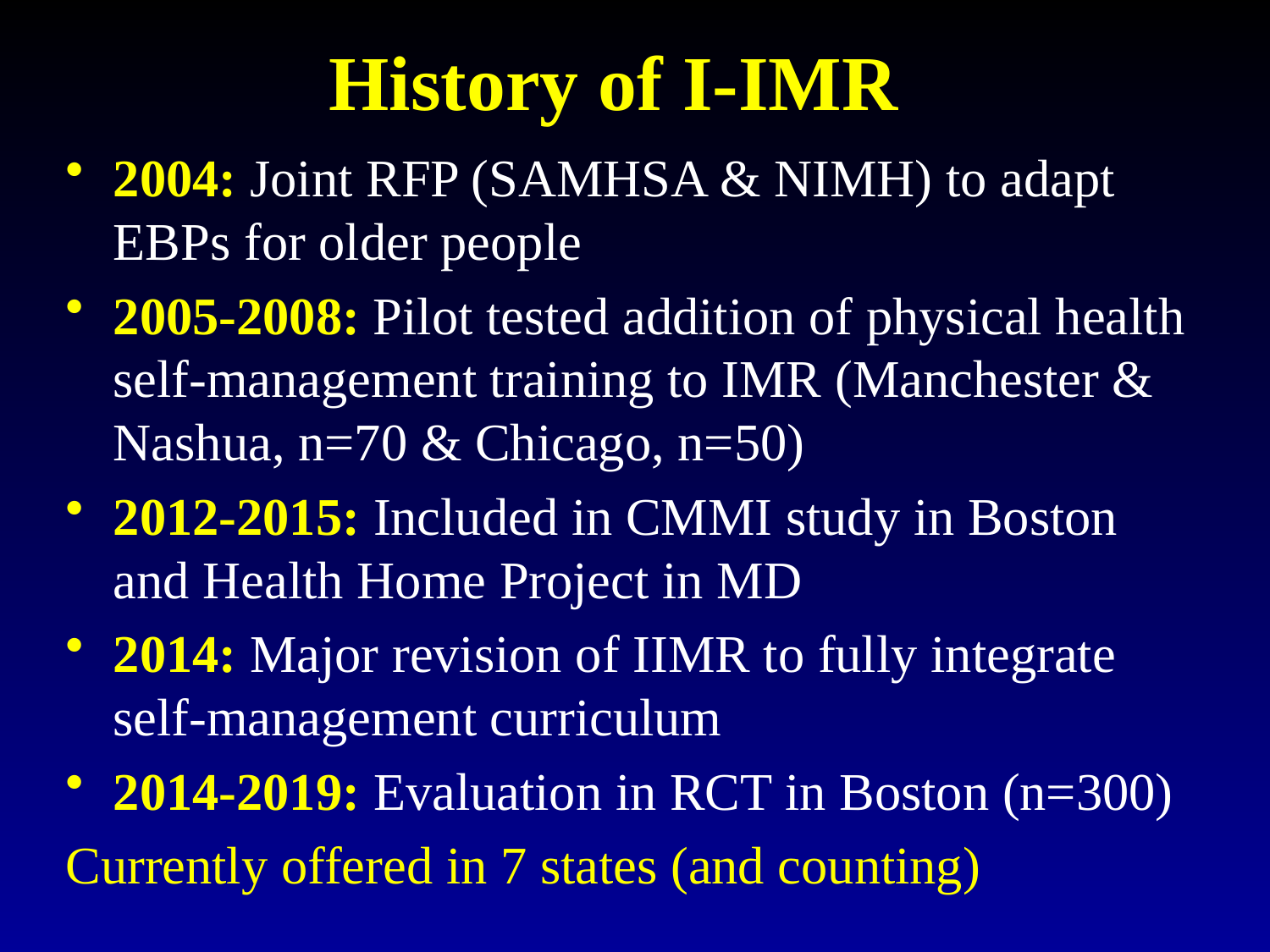

# History of I-IMR
2004: Joint RFP (SAMHSA & NIMH) to adapt EBPs for older people
2005-2008: Pilot tested addition of physical health self-management training to IMR (Manchester & Nashua, n=70 & Chicago, n=50)
2012-2015: Included in CMMI study in Boston and Health Home Project in MD
2014: Major revision of IIMR to fully integrate self-management curriculum
2014-2019: Evaluation in RCT in Boston (n=300)
Currently offered in 7 states (and counting)